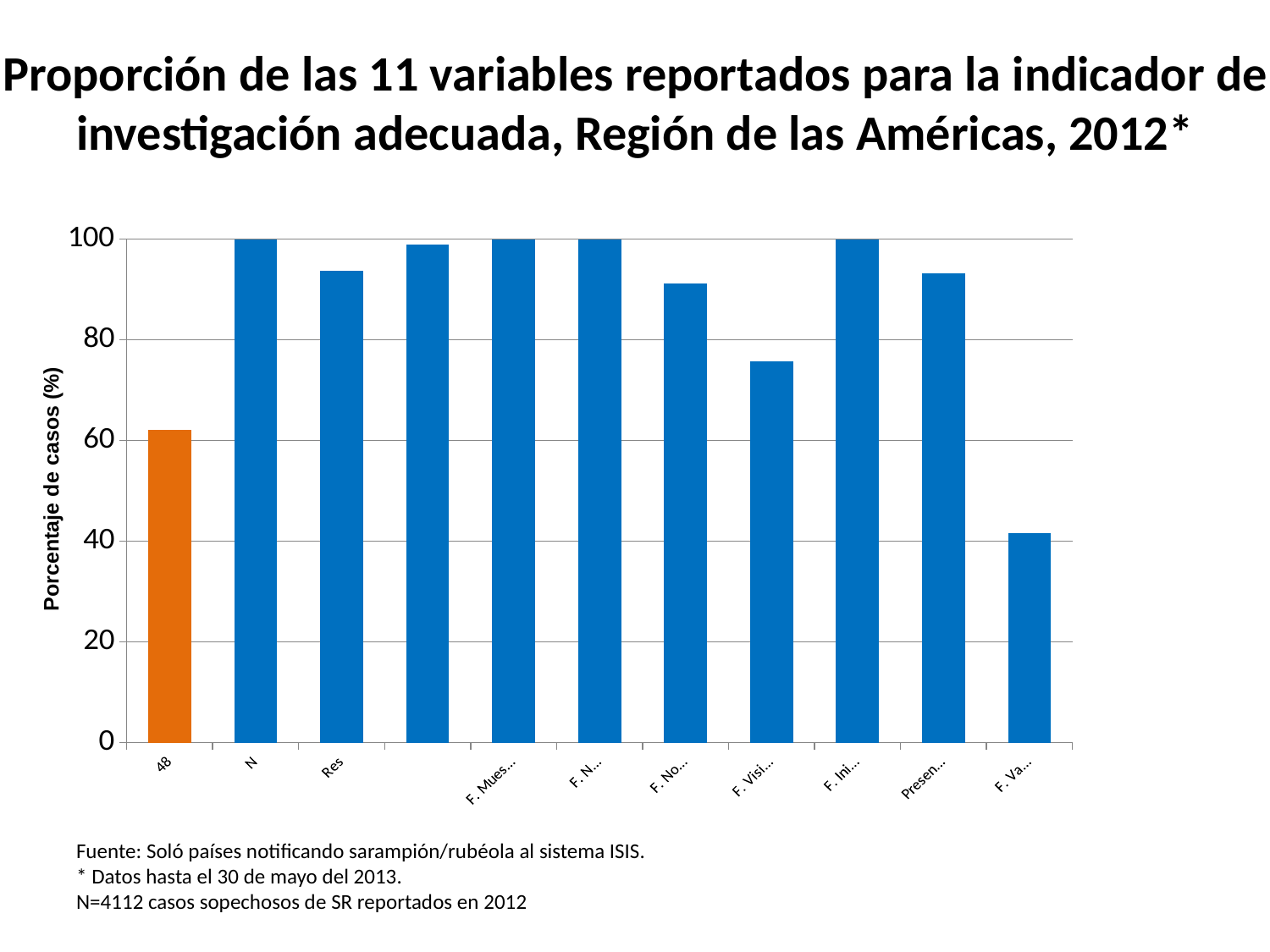

# Proporción de las 11 variables reportados para la indicador de investigación adecuada, Región de las Américas, 2012*

### Chart

| Category | Variables |
|---|---|
|  48 horas | 62.06225680933852 |
| Nombre | 100.0 |
| Residencia | 93.70136186770428 |
| Sexo | 98.85700389105058 |
| F. Muestras Recolectadas | 100.0 |
| F. Nacimiento | 99.8784046692607 |
| F. Notificación | 91.09922178988327 |
| F. Visita Domiciliaria | 75.80252918287937 |
| F. Inicio Erupción | 100.0 |
| Presencia de Fiebre | 93.23929961089495 |
| F. Vacunas Previas | 41.60992217898833 |
Porcentaje de casos (%)
Fuente: Soló países notificando sarampión/rubéola al sistema ISIS.
* Datos hasta el 30 de mayo del 2013.
N=4112 casos sopechosos de SR reportados en 2012